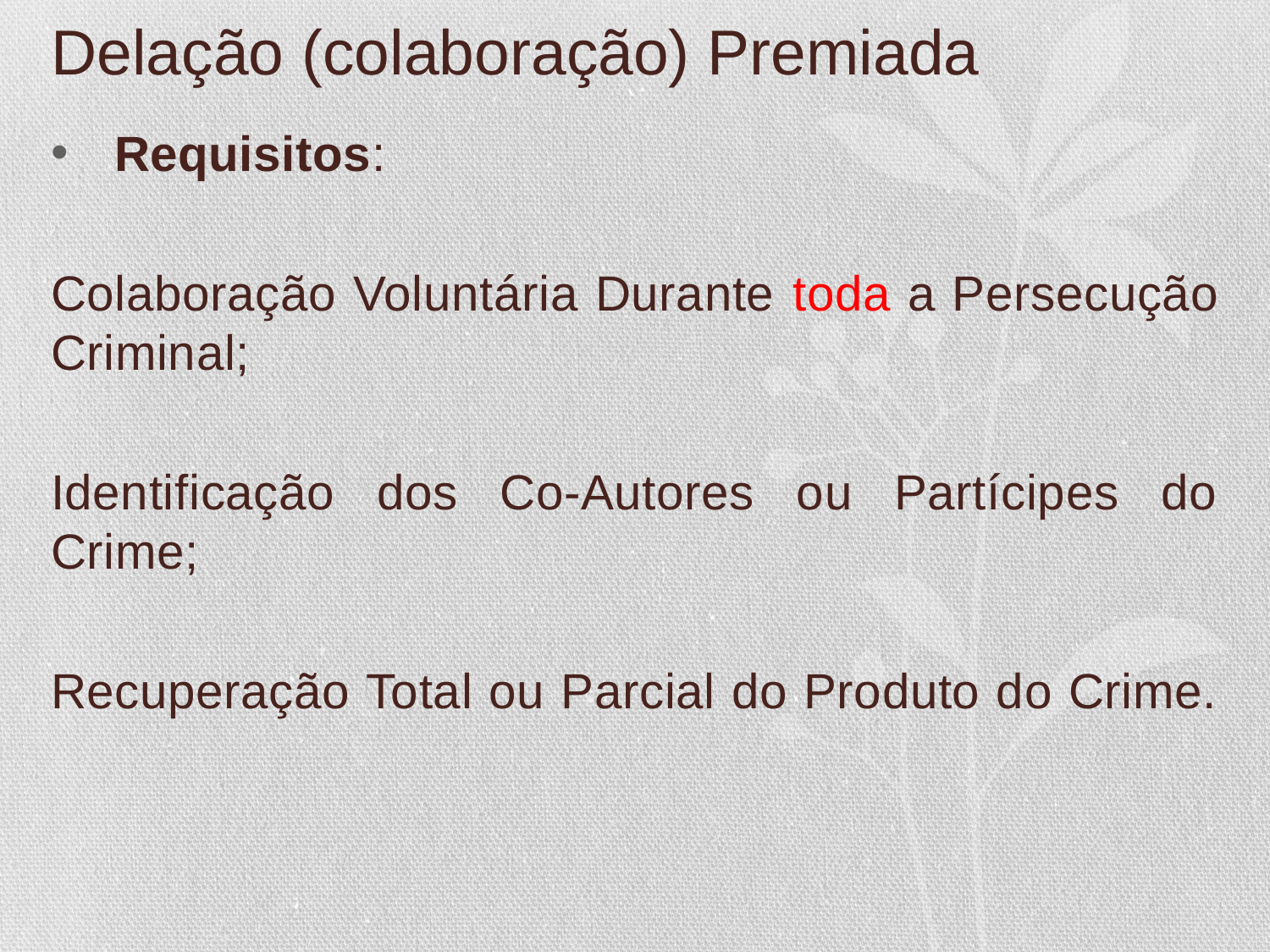

# Delação (colaboração) Premiada
Requisitos:

Colaboração Voluntária Durante toda a Persecução Criminal;

Identificação dos Co-Autores ou Partícipes do Crime;

Recuperação Total ou Parcial do Produto do Crime.